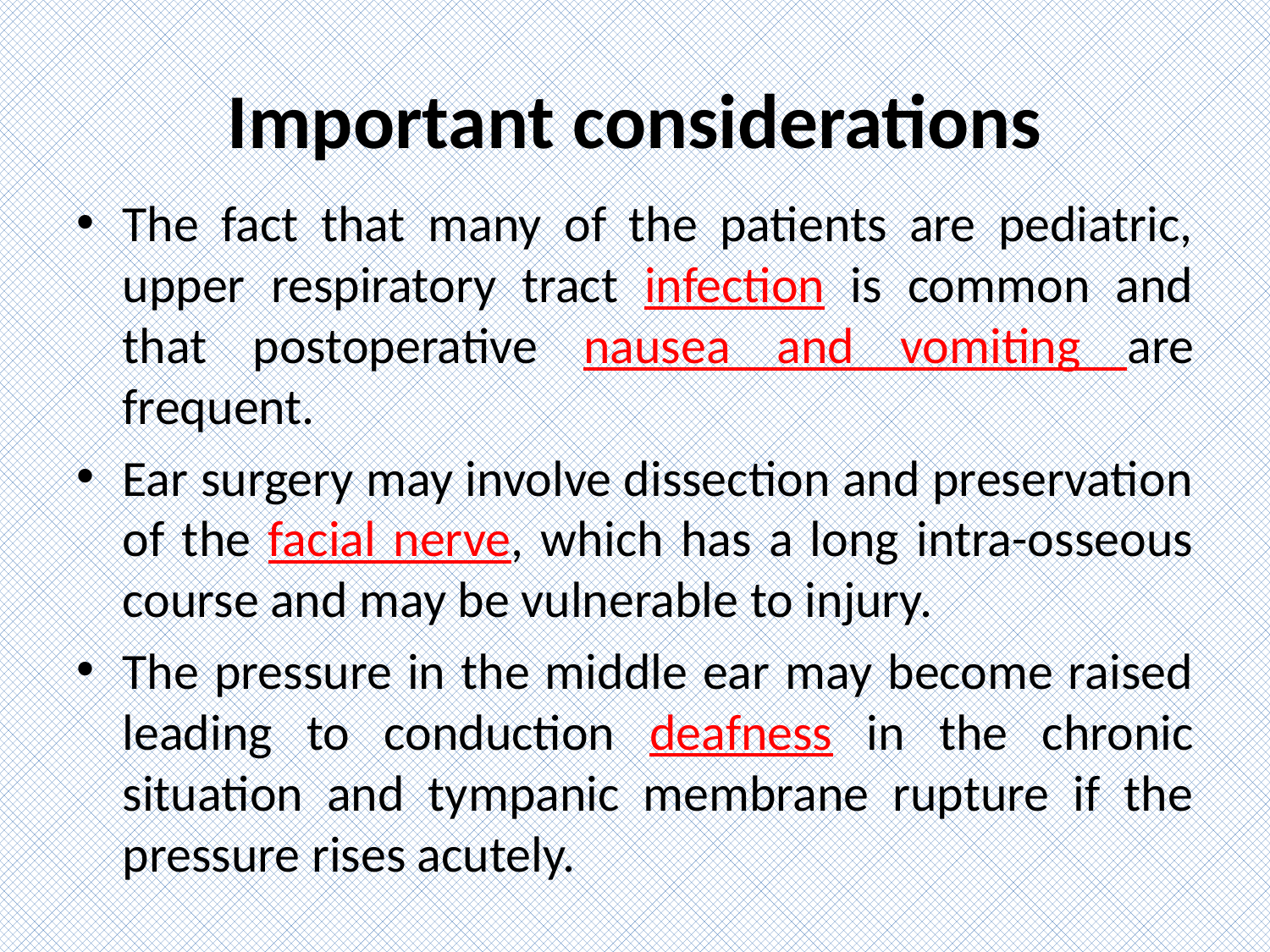

# Important considerations
The fact that many of the patients are pediatric, upper respiratory tract infection is common and that postoperative nausea and vomiting are frequent.
Ear surgery may involve dissection and preservation of the facial nerve, which has a long intra-osseous course and may be vulnerable to injury.
The pressure in the middle ear may become raised leading to conduction deafness in the chronic situation and tympanic membrane rupture if the pressure rises acutely.